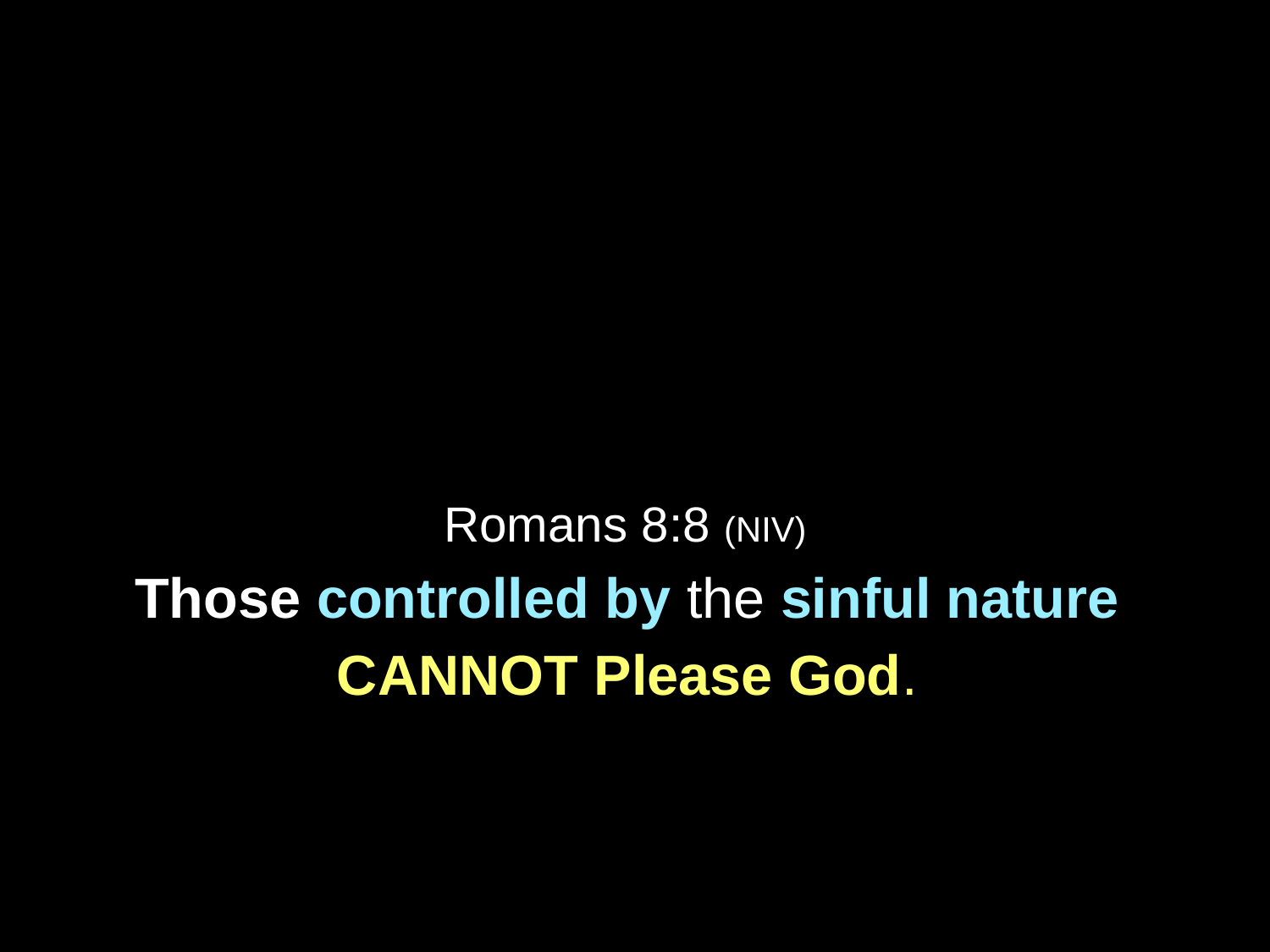

Romans 8:8 (NIV)
Those controlled by the sinful nature
CANNOT Please God.